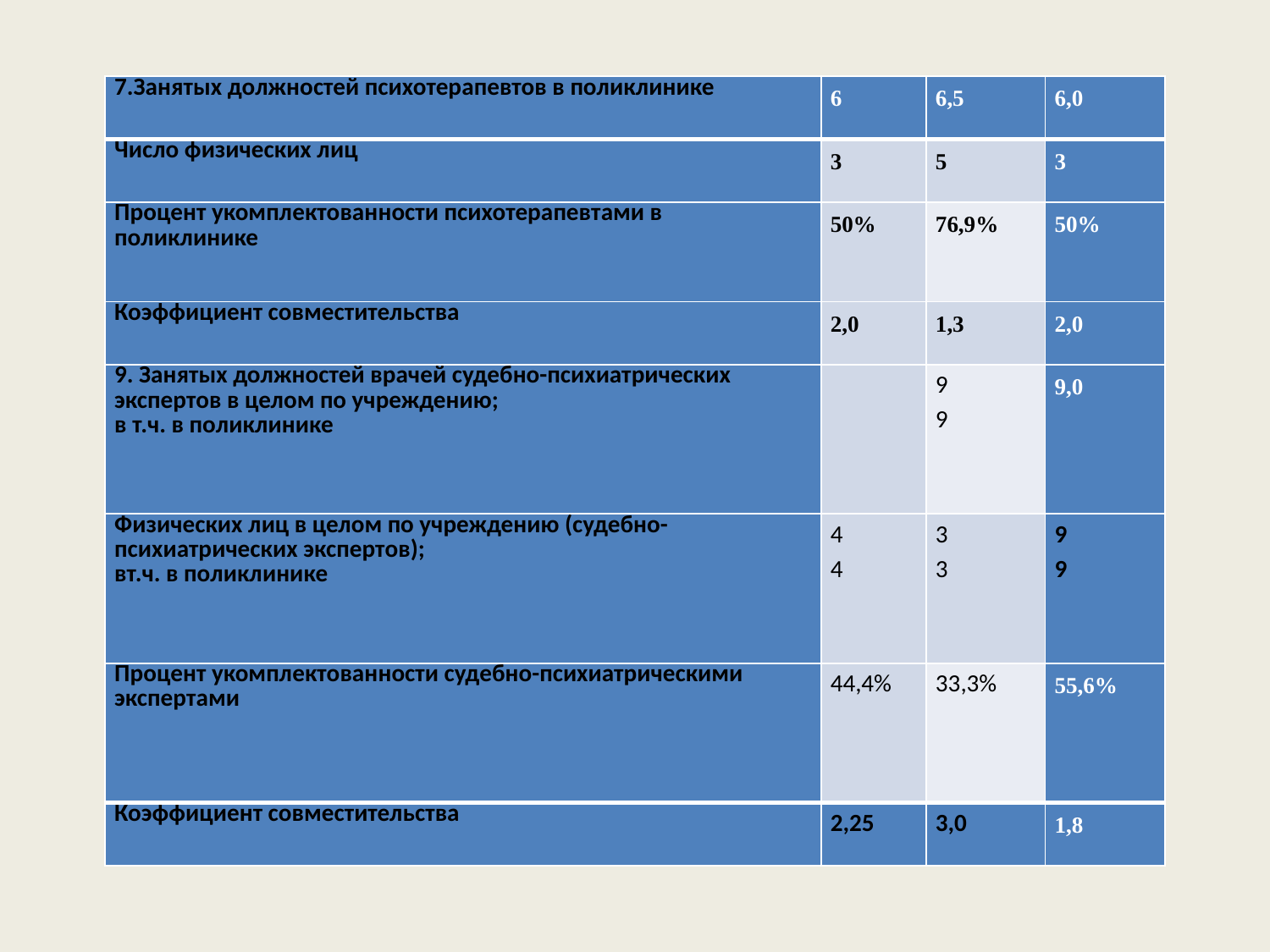

| 7.Занятых должностей психотерапевтов в поликлинике | 6 | 6,5 | 6,0 |
| --- | --- | --- | --- |
| Число физических лиц | 3 | 5 | 3 |
| Процент укомплектованности психотерапевтами в поликлинике | 50% | 76,9% | 50% |
| Коэффициент совместительства | 2,0 | 1,3 | 2,0 |
| 9. Занятых должностей врачей судебно-психиатрических экспертов в целом по учреждению; в т.ч. в поликлинике |  | 9 9 | 9,0 |
| Физических лиц в целом по учреждению (судебно-психиатрических экспертов); вт.ч. в поликлинике | 4 4 | 3 3 | 9 9 |
| Процент укомплектованности судебно-психиатрическими экспертами | 44,4% | 33,3% | 55,6% |
| Коэффициент совместительства | 2,25 | 3,0 | 1,8 |